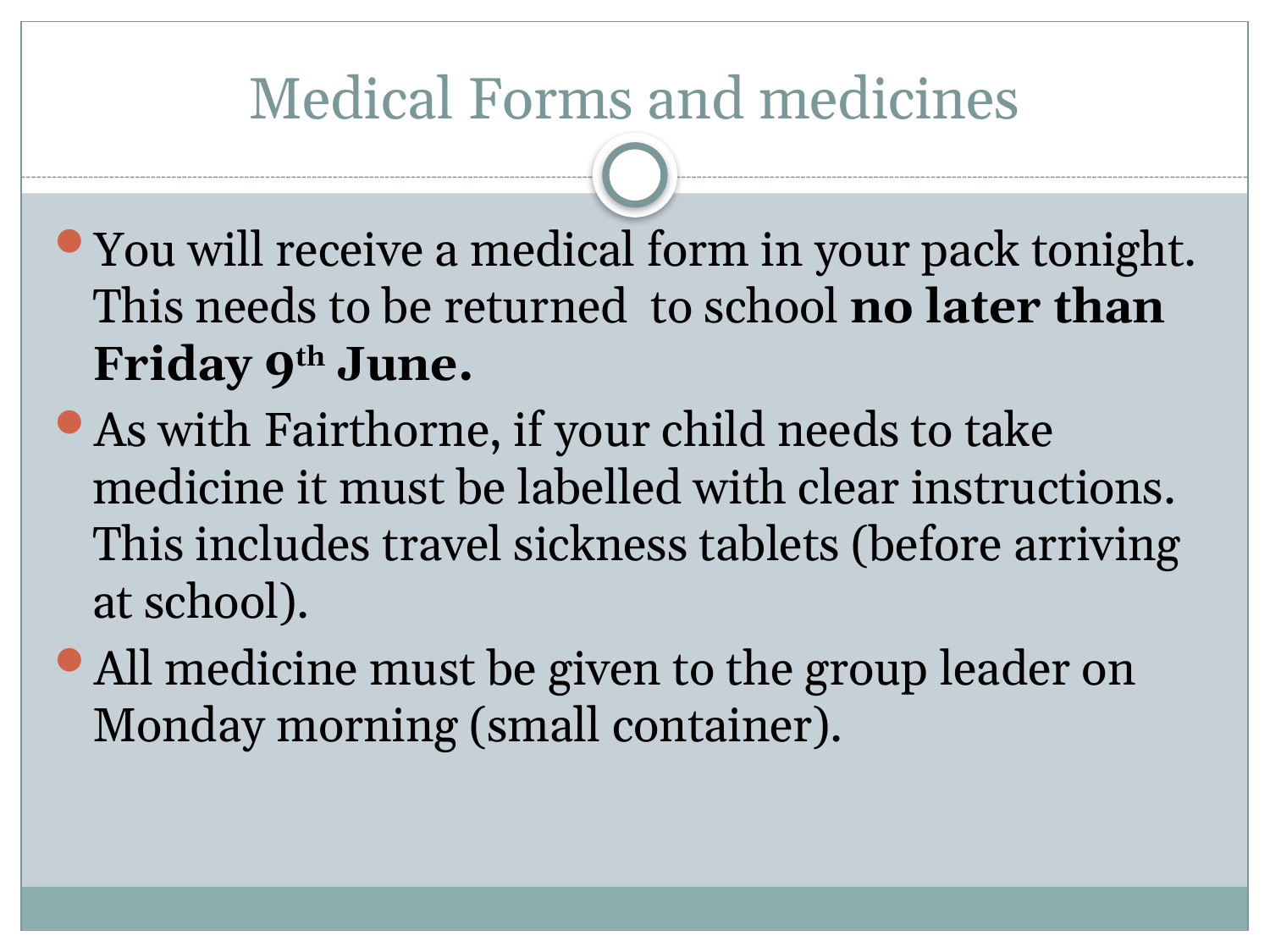

# Medical Forms and medicines
You will receive a medical form in your pack tonight. This needs to be returned  to school no later than Friday 9th June.
As with Fairthorne, if your child needs to take medicine it must be labelled with clear instructions. This includes travel sickness tablets (before arriving at school).
All medicine must be given to the group leader on Monday morning (small container).